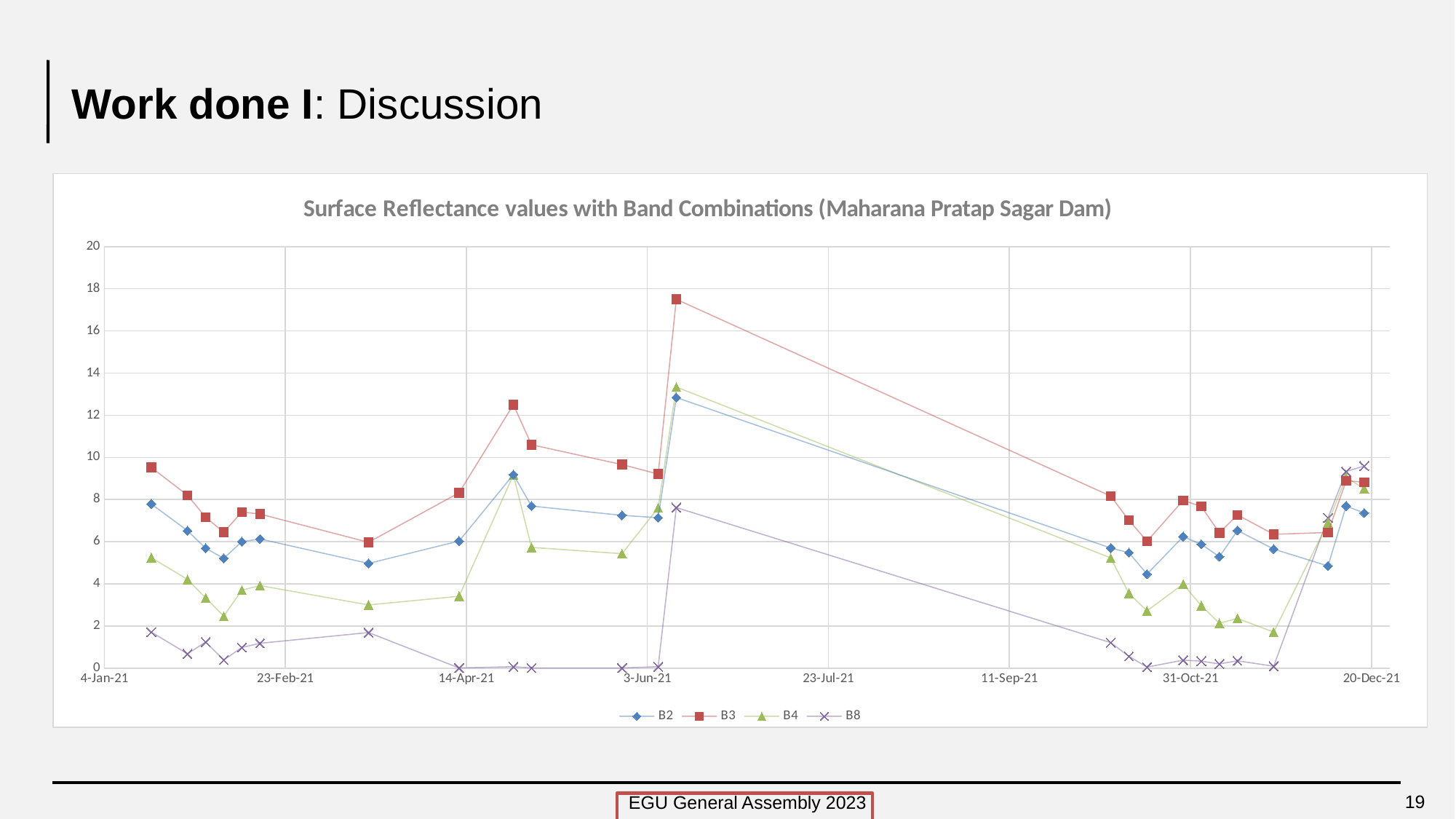

Work done I: Discussion

### Chart: Surface Reflectance values with Band Combinations (Maharana Pratap Sagar Dam)

| Category | B2 | B3 | B4 | B8 |
|---|---|---|---|---|
19
  EGU General Assembly 2023